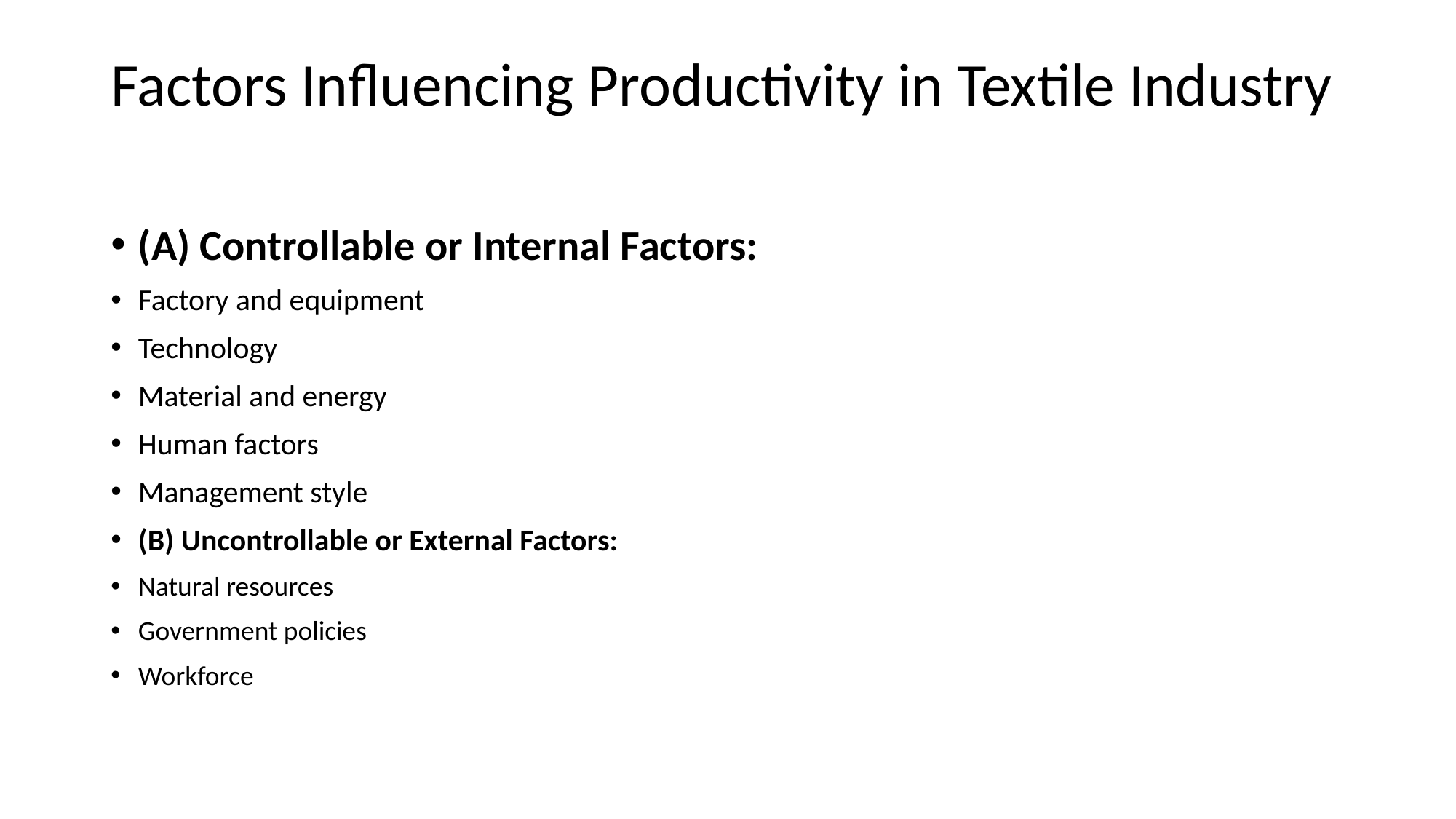

# Factors Influencing Productivity in Textile Industry
(A) Controllable or Internal Factors:
Factory and equipment
Technology
Material and energy
Human factors
Management style
(B) Uncontrollable or External Factors:
Natural resources
Government policies
Workforce